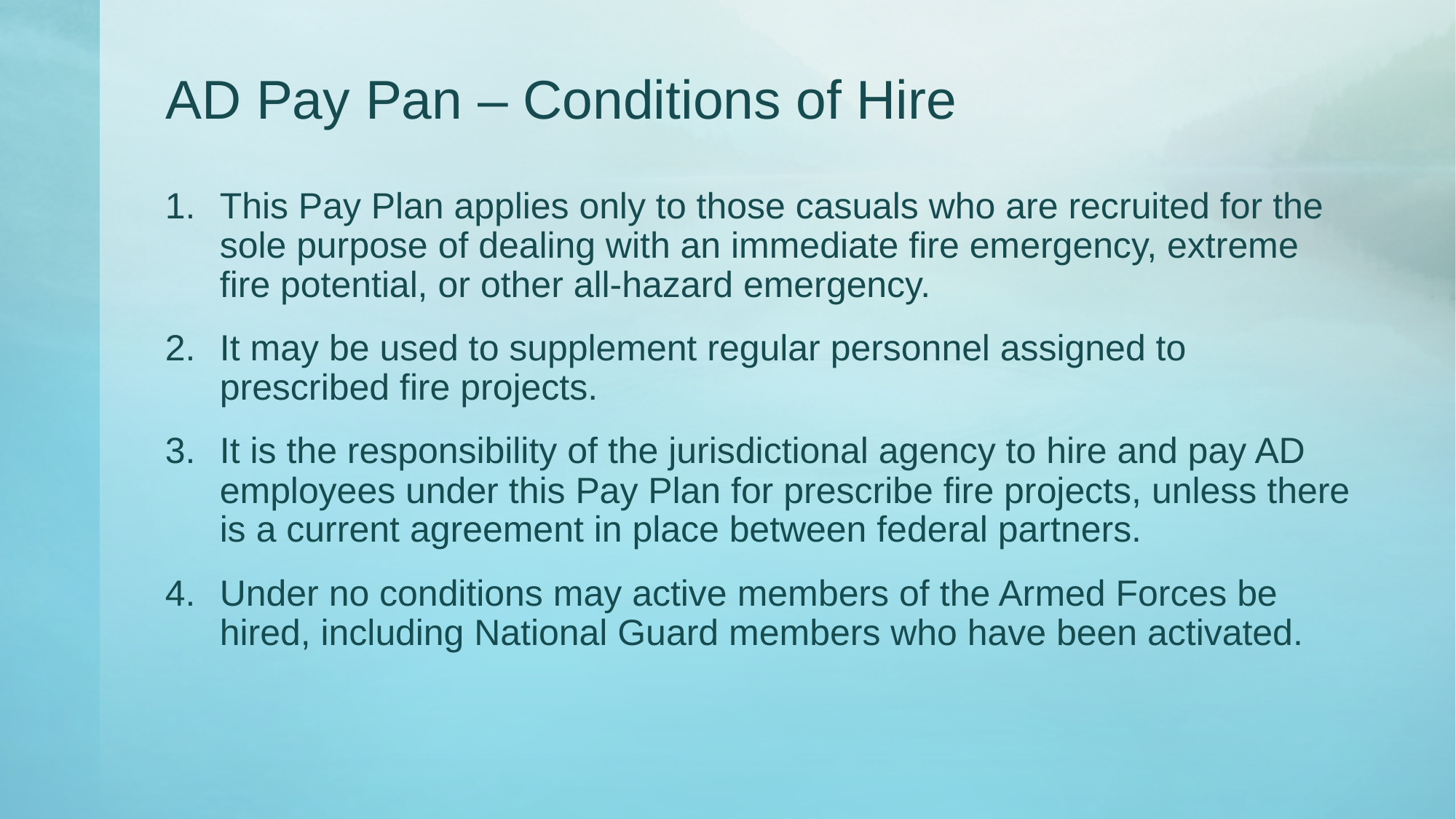

# AD Pay Pan – Conditions of Hire

This Pay Plan applies only to those casuals who are recruited for the sole purpose of dealing with an immediate fire emergency, extreme fire potential, or other all-hazard emergency.
It may be used to supplement regular personnel assigned to prescribed fire projects.
It is the responsibility of the jurisdictional agency to hire and pay AD employees under this Pay Plan for prescribe fire projects, unless there is a current agreement in place between federal partners.
Under no conditions may active members of the Armed Forces be hired, including National Guard members who have been activated.